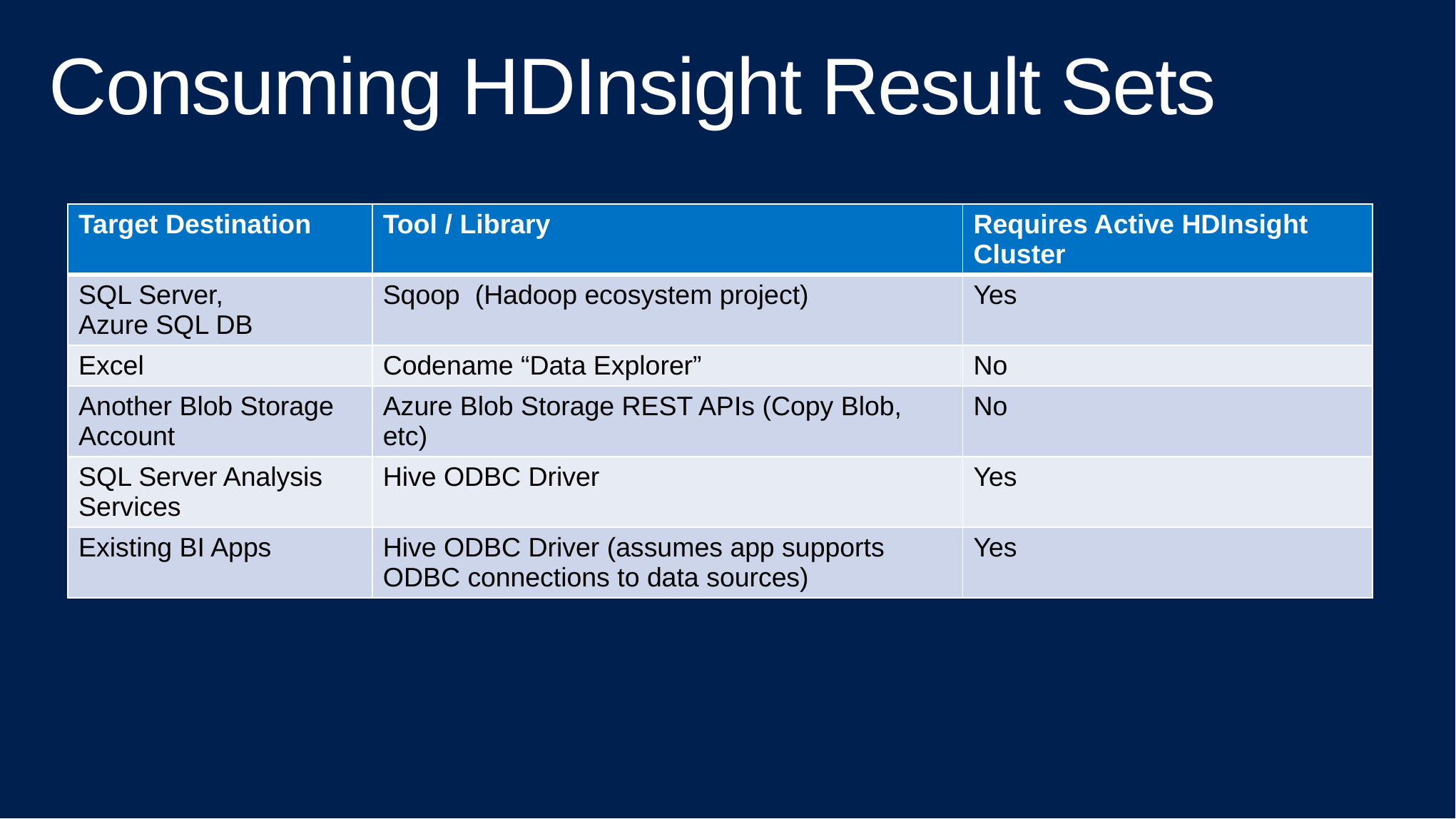

# Consuming HDInsight Result Sets
| Target Destination | Tool / Library | Requires Active HDInsight Cluster |
| --- | --- | --- |
| SQL Server, Azure SQL DB | Sqoop (Hadoop ecosystem project) | Yes |
| Excel | Codename “Data Explorer” | No |
| Another Blob Storage Account | Azure Blob Storage REST APIs (Copy Blob, etc) | No |
| SQL Server Analysis Services | Hive ODBC Driver | Yes |
| Existing BI Apps | Hive ODBC Driver (assumes app supports ODBC connections to data sources) | Yes |